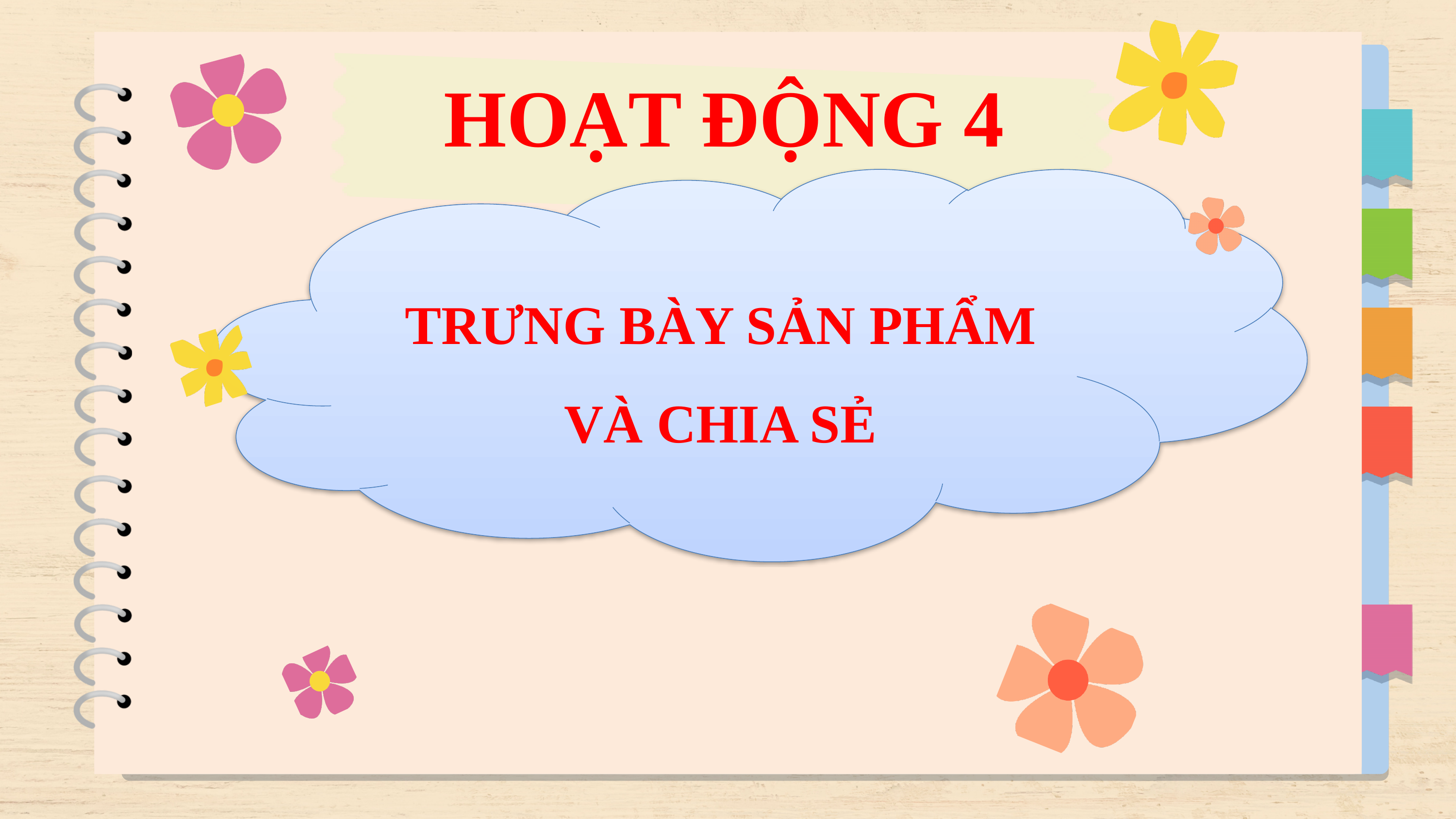

HOẠT ĐỘNG 4

TRƯNG BÀY SẢN PHẨM VÀ CHIA SẺ